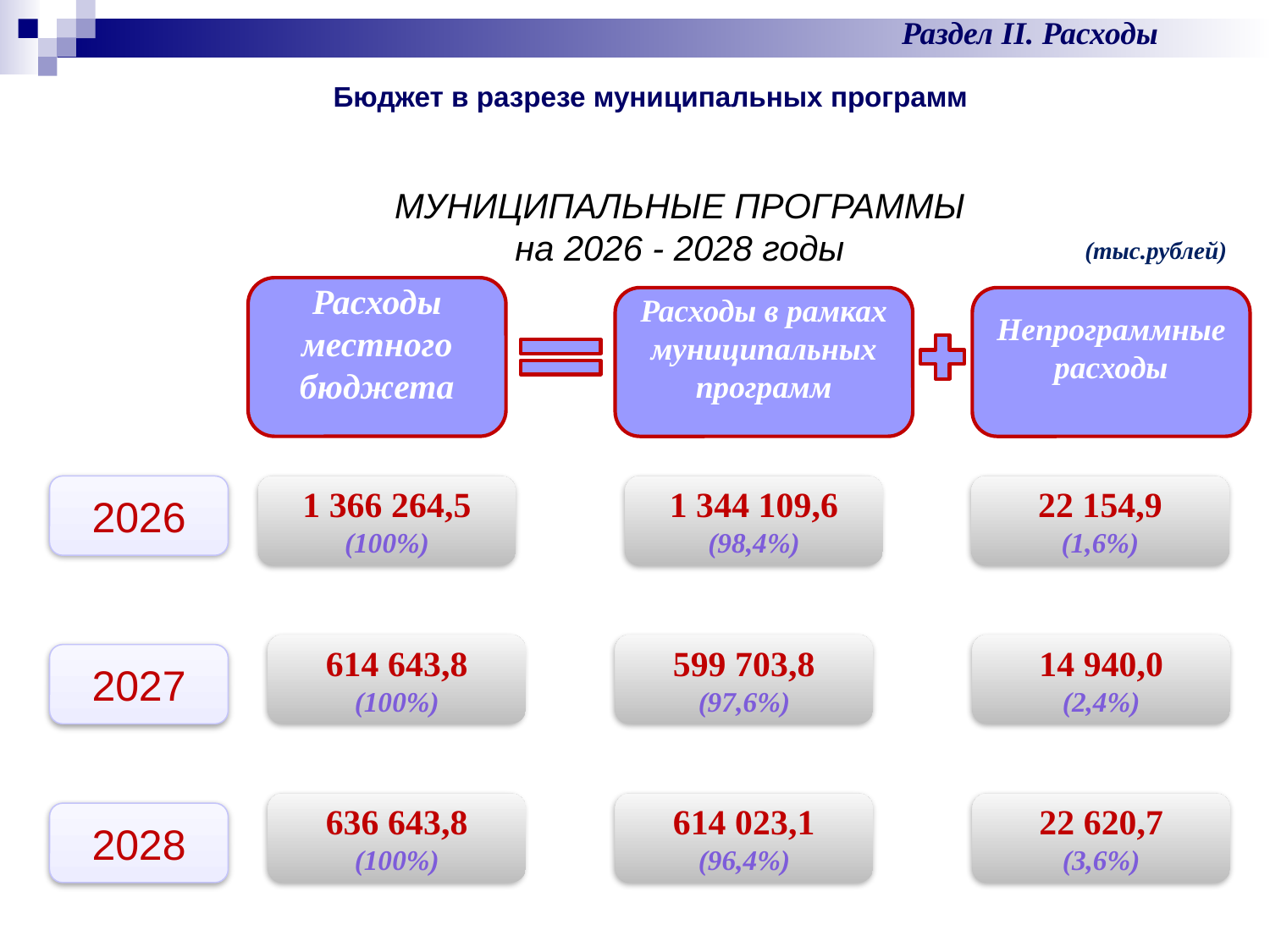

Раздел II. Расходы
Бюджет в разрезе муниципальных программ
МУНИЦИПАЛЬНЫЕ ПРОГРАММЫ
на 2026 - 2028 годы

(тыс.рублей)
Расходы местного бюджета

Расходы в рамках муниципальных программ

Непрограммные расходы

2026
1 366 264,5
(100%)
1 344 109,6
(98,4%)
22 154,9
(1,6%)
614 643,8
(100%)
599 703,8
(97,6%)
14 940,0
(2,4%)
2027
636 643,8
(100%)
614 023,1
(96,4%)
22 620,7
(3,6%)
2028